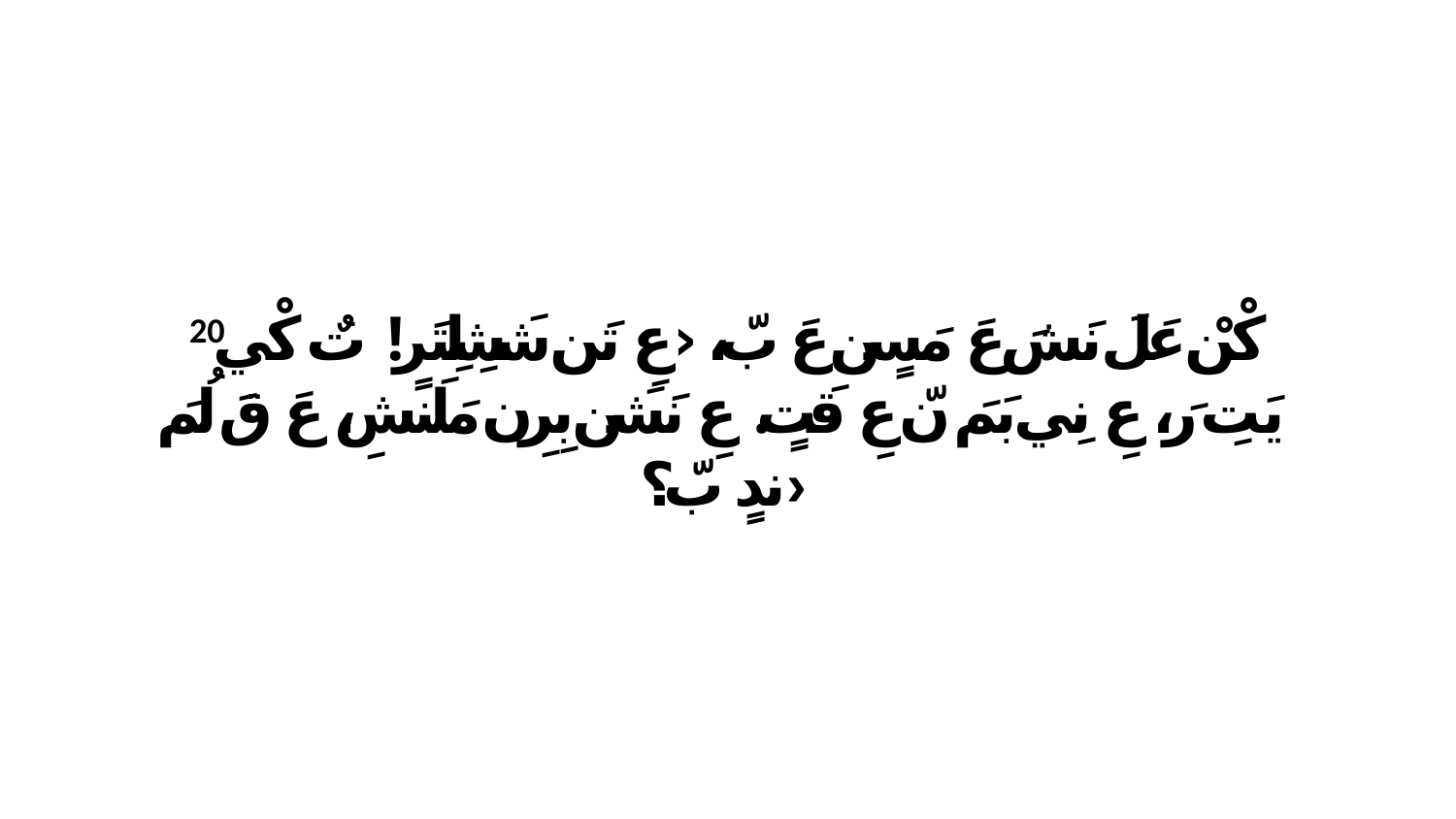

20 كْنْ عَلَ نَشَ عَ مَسٍن عَ بّ، ‹عِ تَن شَشِلِتَرٍ! تٌ كْي يَتِ رَ، عِ نِي بَمَ نّ عِ قَتٍ. عِ نَشَن بِرِن مَلَنشِ، عَ قَ لُمَ ندٍ بّ؟›